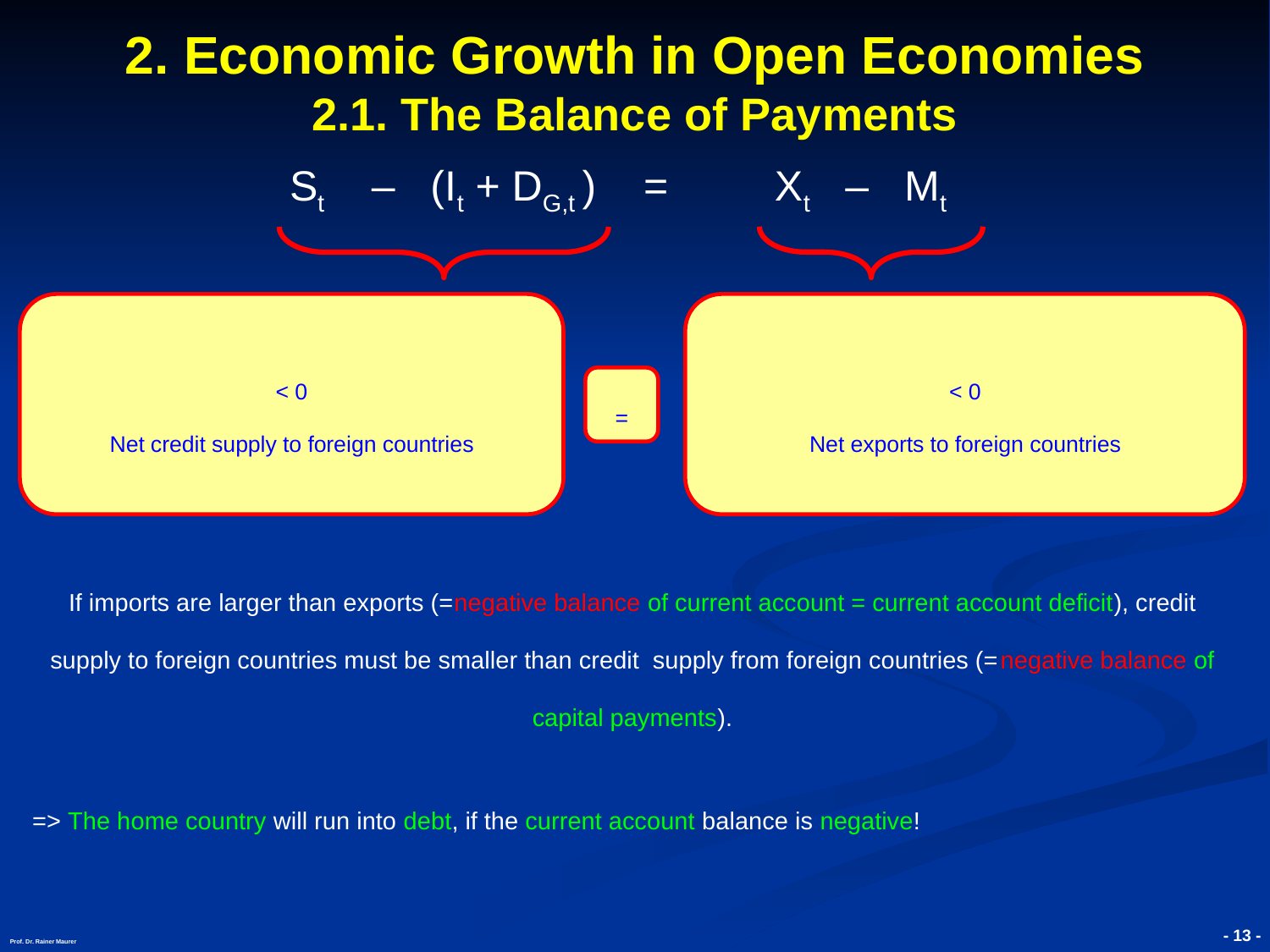

- 13 -
Prof. Dr. Rainer Maurer
2. Economic Growth in Open Economies
2.1. The Balance of Payments

                  St    –   (It + DG,t )       =         Xt   –   Mt
< 0
Net credit supply to foreign countries
< 0
Net exports to foreign countries
=
If imports are larger than exports (=negative balance of current account = current account deficit), credit supply to foreign countries must be smaller than credit  supply from foreign countries (=negative balance of capital payments).

=> The home country will run into debt, if the current account balance is negative!